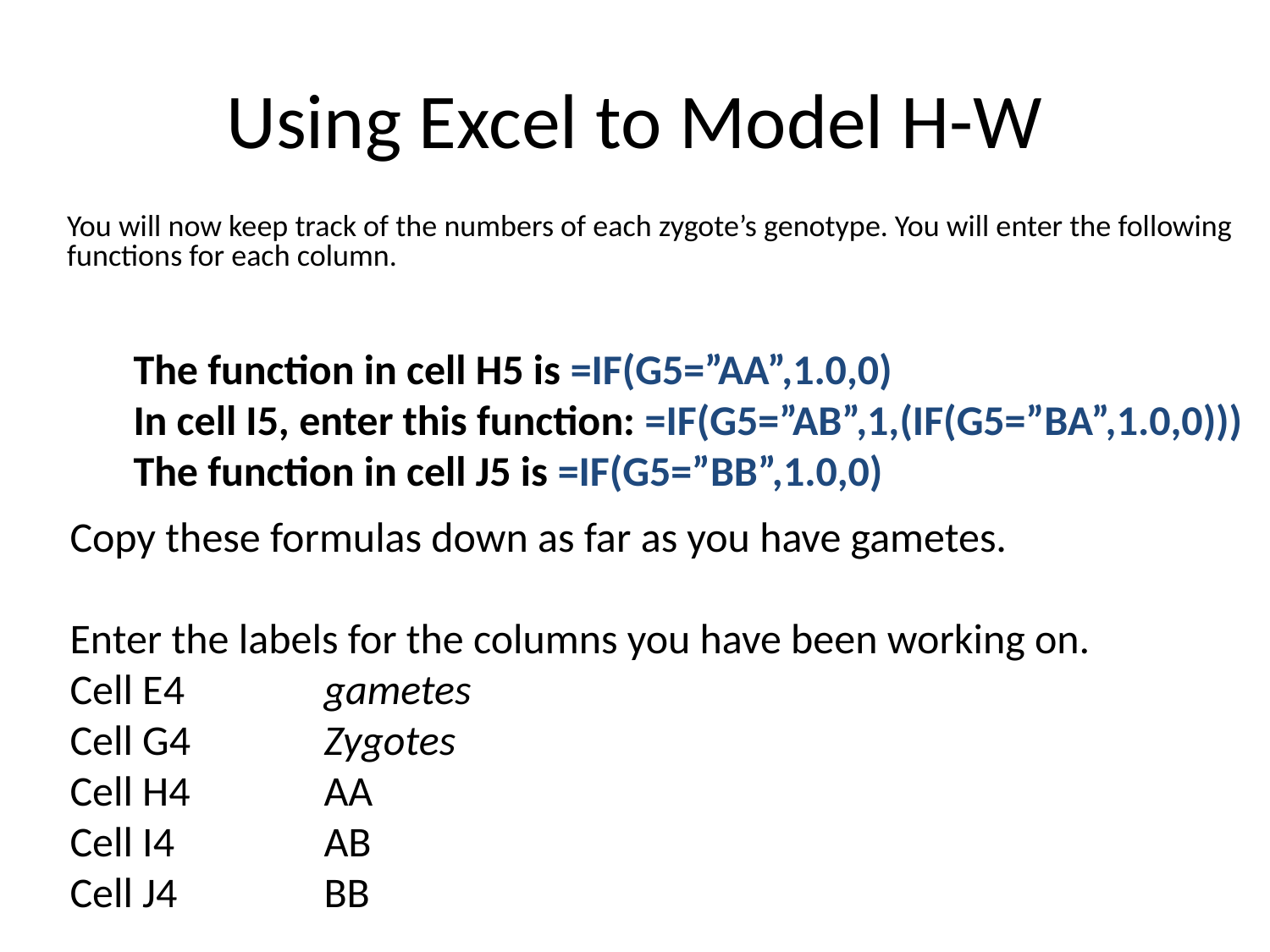

Using Excel to Model H-W

	You will now keep track of the numbers of each zygote’s genotype. You will enter the following functions for each column.

	The function in cell H5 is =IF(G5=”AA”,1.0,0)
	In cell I5, enter this function: =IF(G5=”AB”,1,(IF(G5=”BA”,1.0,0)))
	The function in cell J5 is =IF(G5=”BB”,1.0,0)
Copy these formulas down as far as you have gametes.

Enter the labels for the columns you have been working on. Cell E4 		gametes
Cell G4 	Zygotes
Cell H4 	AA
Cell I4		AB
Cell J4 		BB